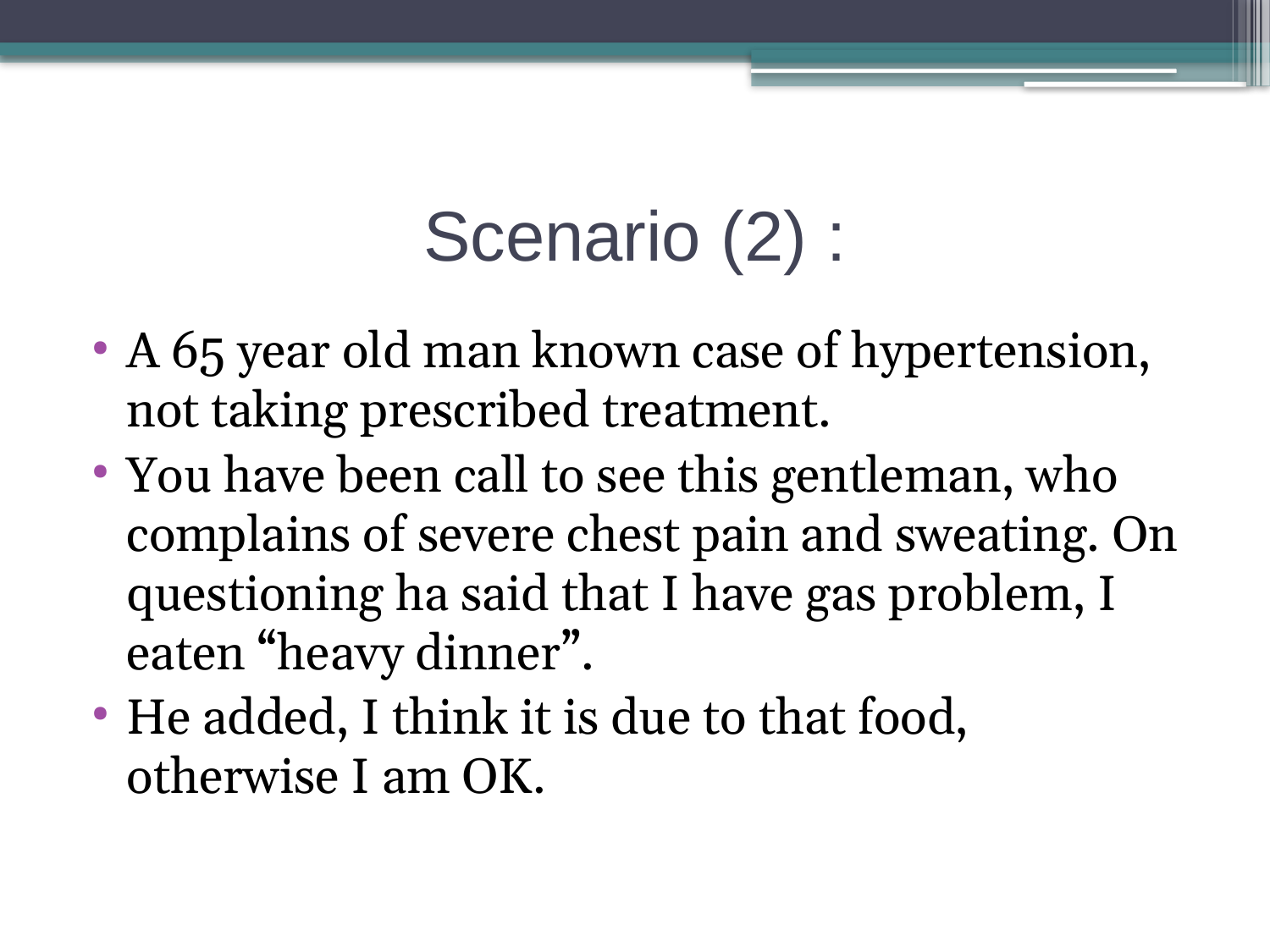

# Scenario (2) :
A 65 year old man known case of hypertension, not taking prescribed treatment.
You have been call to see this gentleman, who complains of severe chest pain and sweating. On questioning ha said that I have gas problem, I eaten “heavy dinner”.
He added, I think it is due to that food, otherwise I am OK.